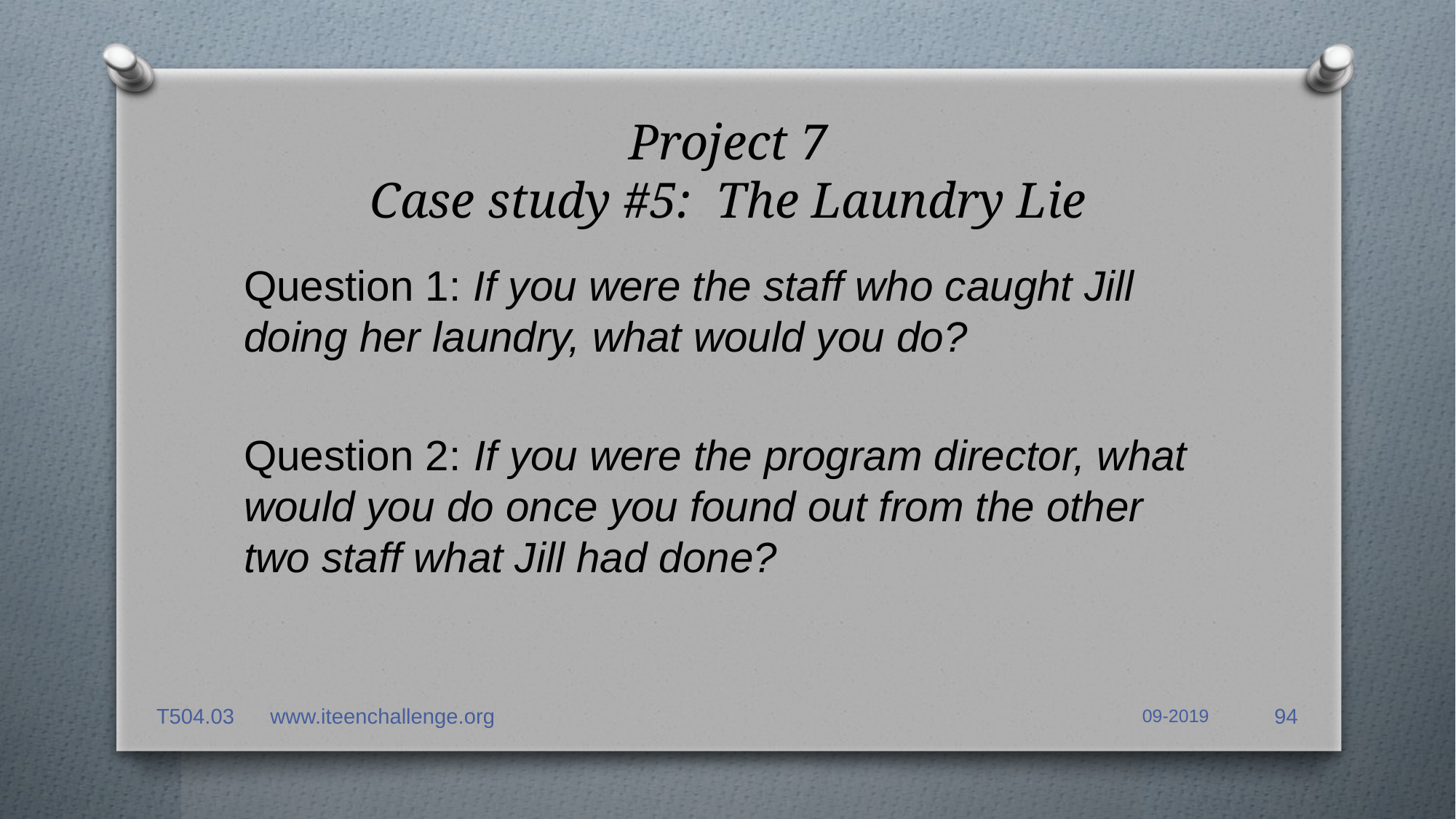

# Project 7 Case study #5:  The Laundry Lie
Question 1: If you were the staff who caught Jill doing her laundry, what would you do?

Question 2:	 If you were the program director, what would you do once you found out from the other two staff what Jill had done?
94
T504.03      www.iteenchallenge.org
09-2019